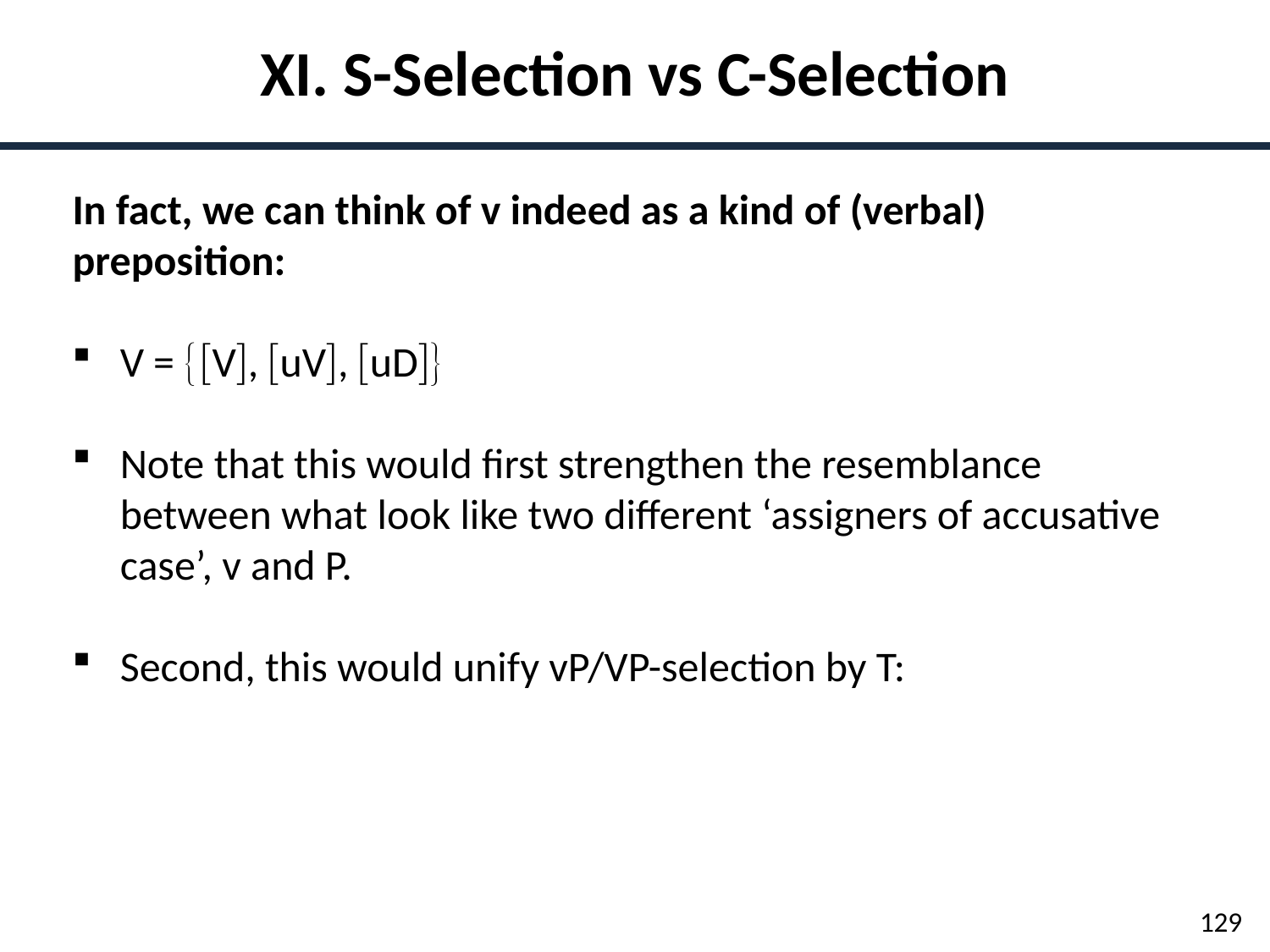

XI. S-Selection vs C-Selection
In fact, we can think of v indeed as a kind of (verbal) preposition:

V = {[V], [uV], [uD]}

Note that this would first strengthen the resemblance between what look like two different ‘assigners of accusative case’, v and P.

Second, this would unify vP/VP-selection by T:

129